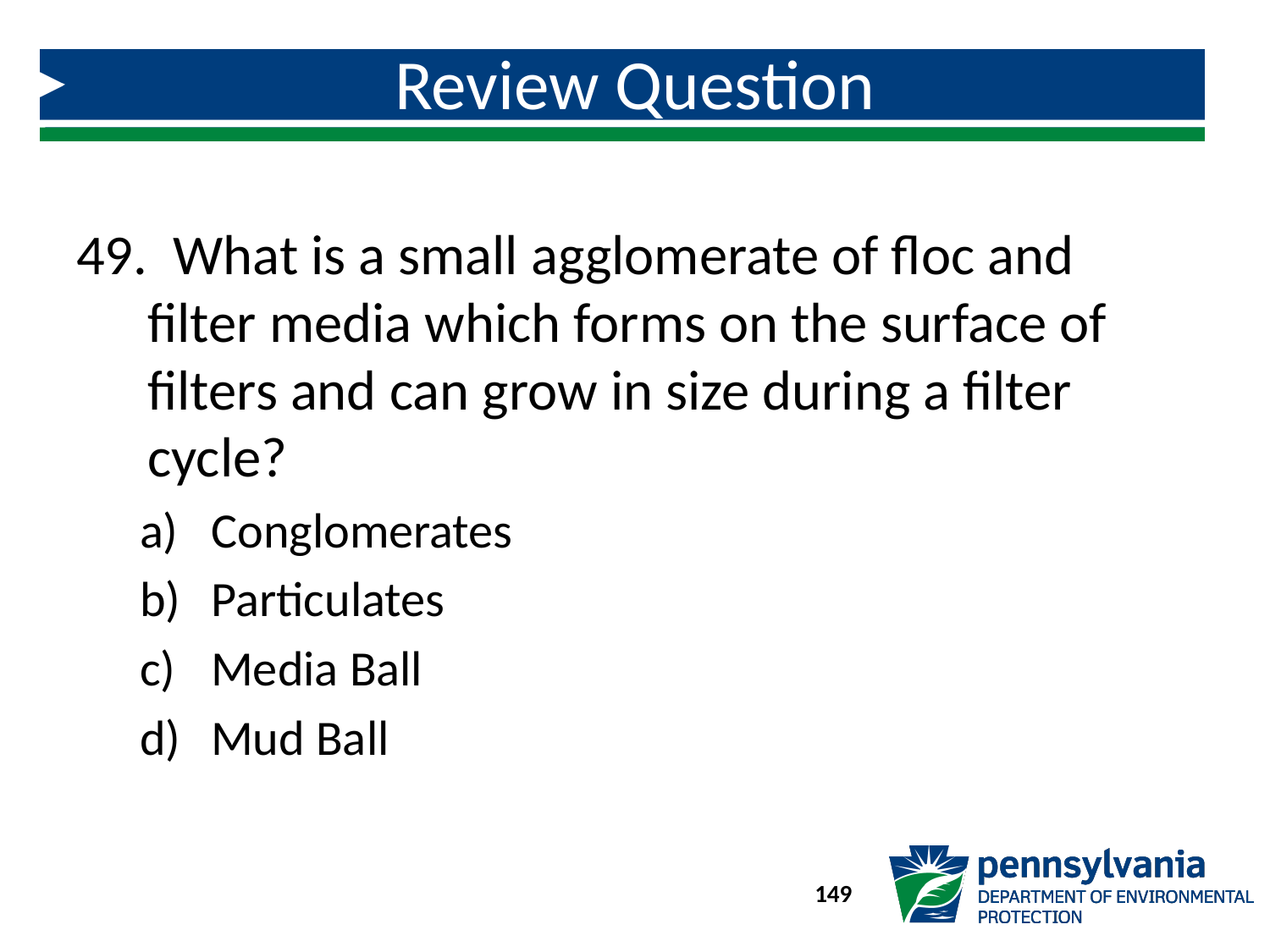

# Review Question
  What is a small agglomerate of floc and filter media which forms on the surface of filters and can grow in size during a filter cycle?
Conglomerates
Particulates
Media Ball
Mud Ball

149